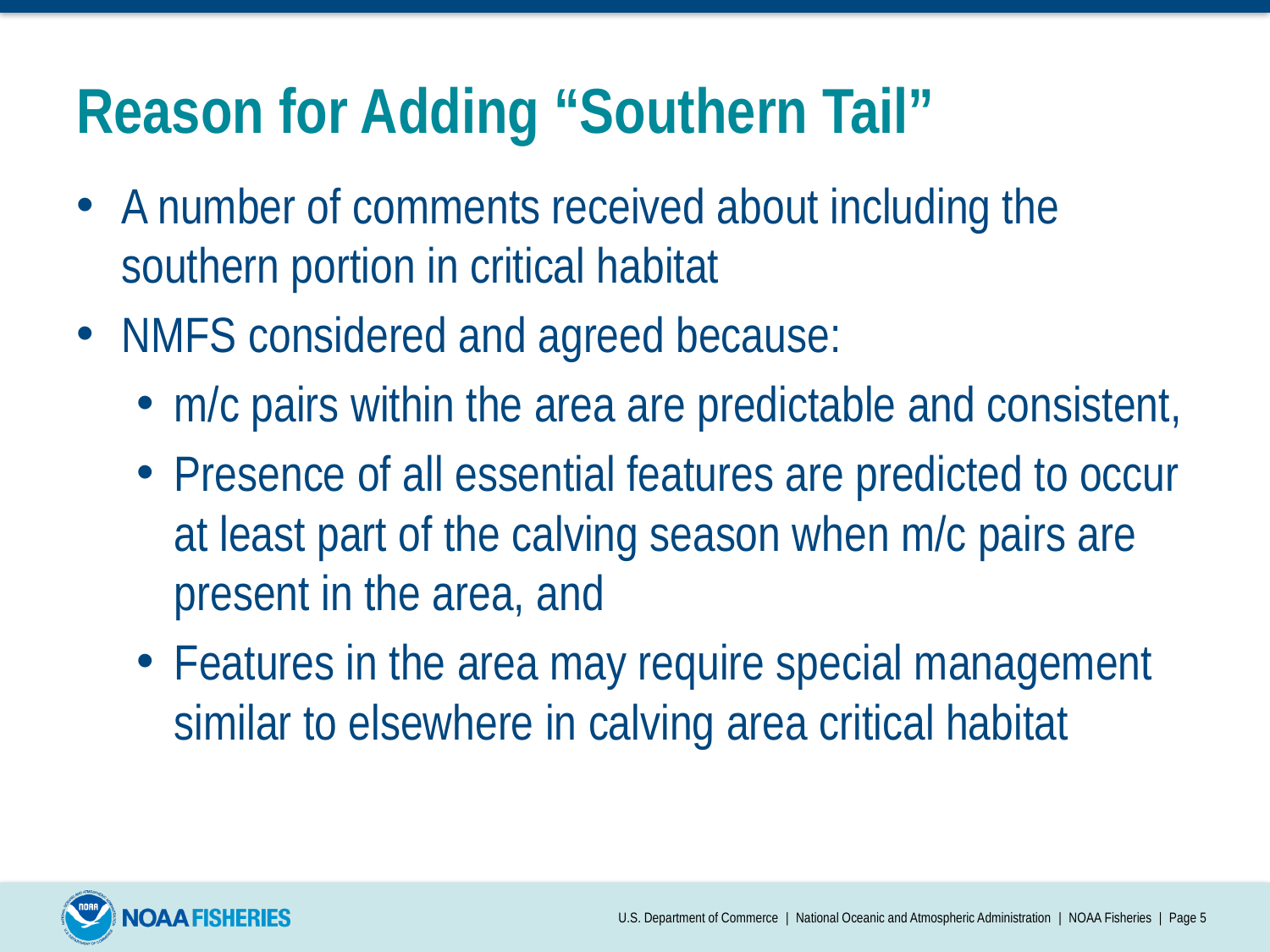

# Reason for Adding “Southern Tail”
A number of comments received about including the southern portion in critical habitat
NMFS considered and agreed because:
m/c pairs within the area are predictable and consistent,
Presence of all essential features are predicted to occur at least part of the calving season when m/c pairs are present in the area, and
Features in the area may require special management similar to elsewhere in calving area critical habitat
U.S. Department of Commerce | National Oceanic and Atmospheric Administration | NOAA Fisheries | Page 5